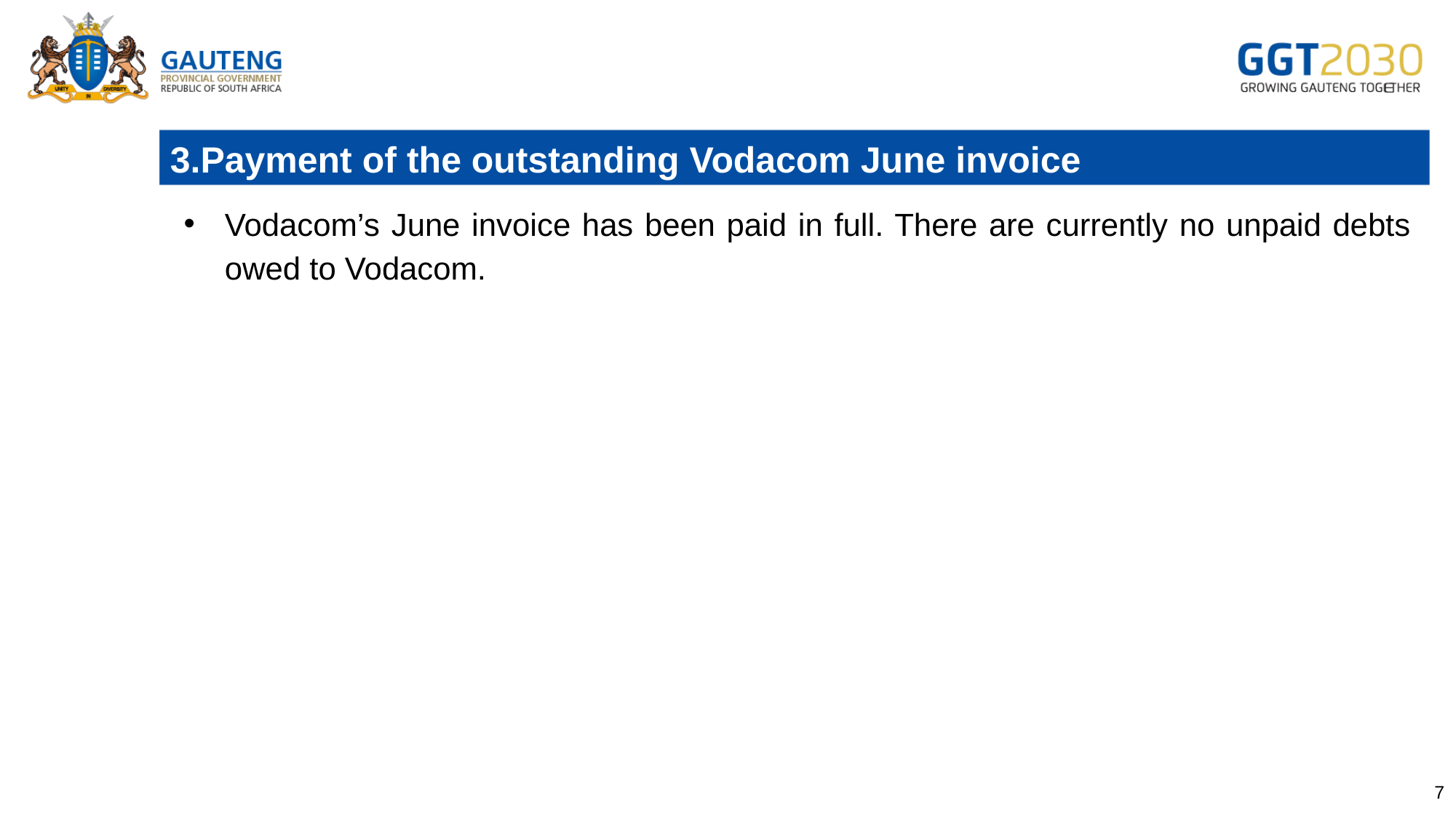

# 3.Payment of the outstanding Vodacom June invoice
Vodacom’s June invoice has been paid in full. There are currently no unpaid debts owed to Vodacom.

7